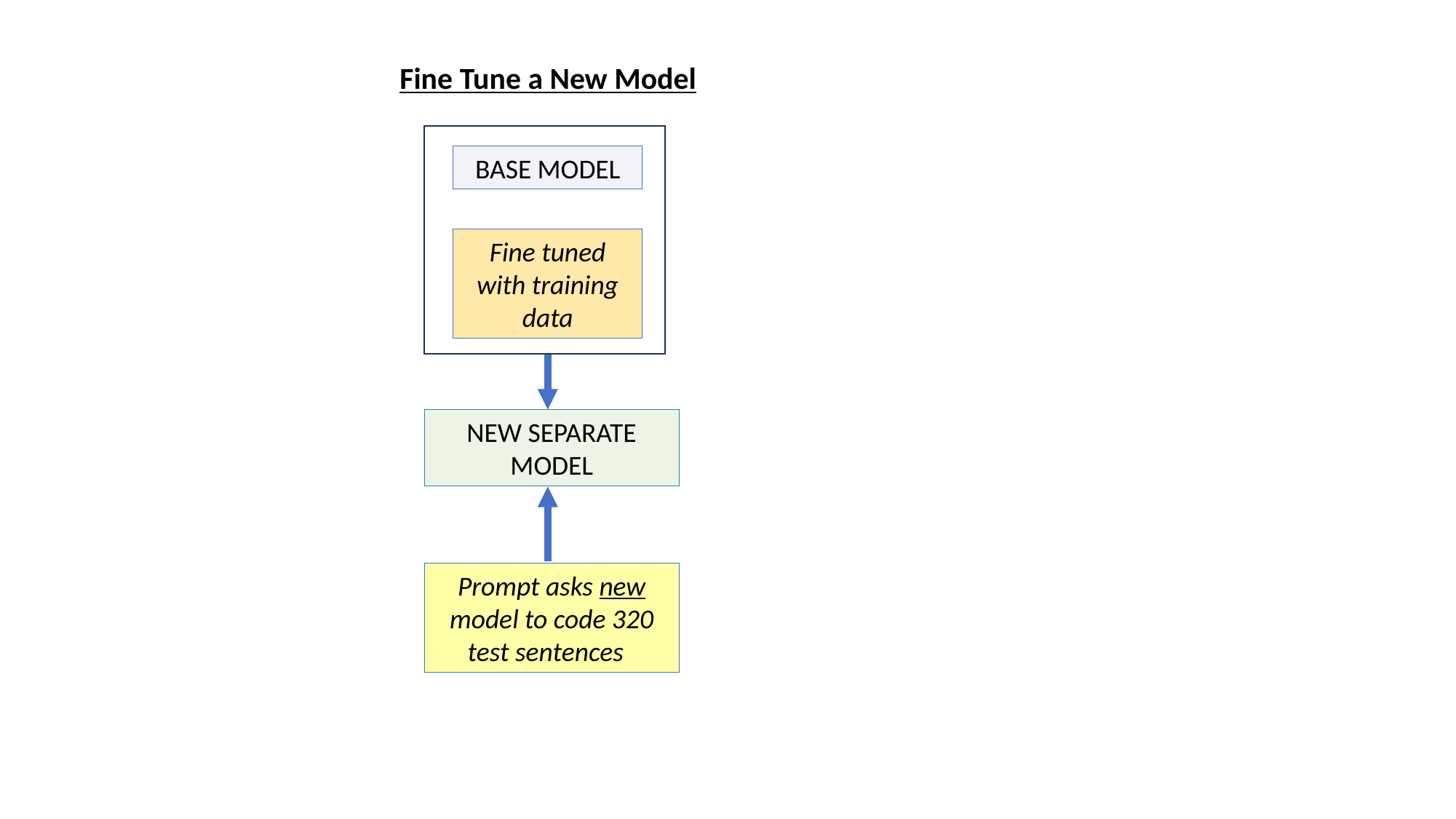

Fine Tune a New Model

BASE MODEL

Fine tuned with training data
NEW SEPARATE MODEL
Prompt asks new model to code 320 test sentences